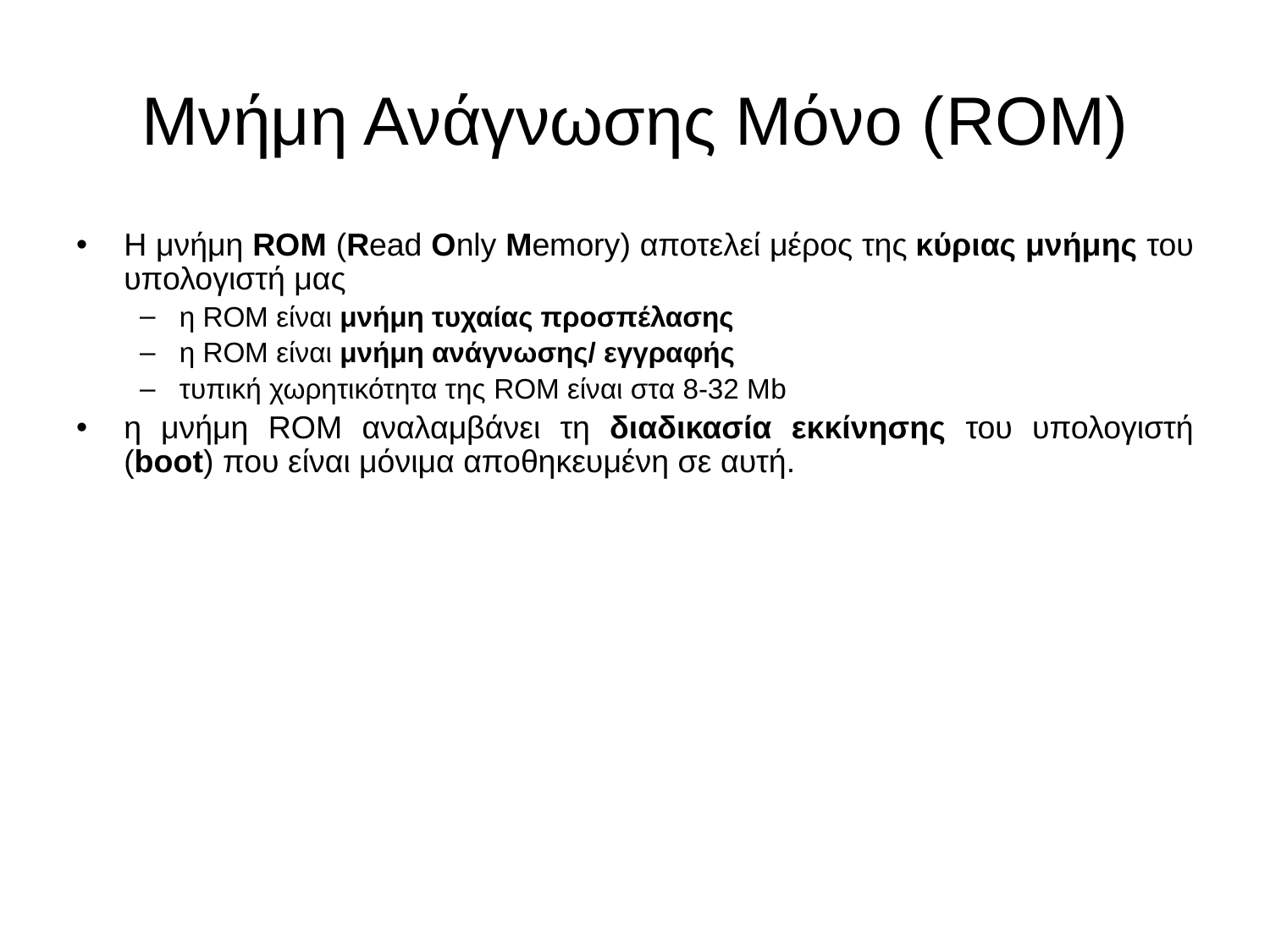

# Μνήμη Ανάγνωσης Μόνο (ROM)
Η μνήμη ROM (Read Only Memory) αποτελεί μέρος της κύριας μνήμης του υπολογιστή μας
η ROM είναι μνήμη τυχαίας προσπέλασης
η ROM είναι μνήμη ανάγνωσης/ εγγραφής
τυπική χωρητικότητα της ROM είναι στα 8-32 Μb
η μνήμη ROM αναλαμβάνει τη διαδικασία εκκίνησης του υπολογιστή (boot) που είναι μόνιμα αποθηκευμένη σε αυτή.